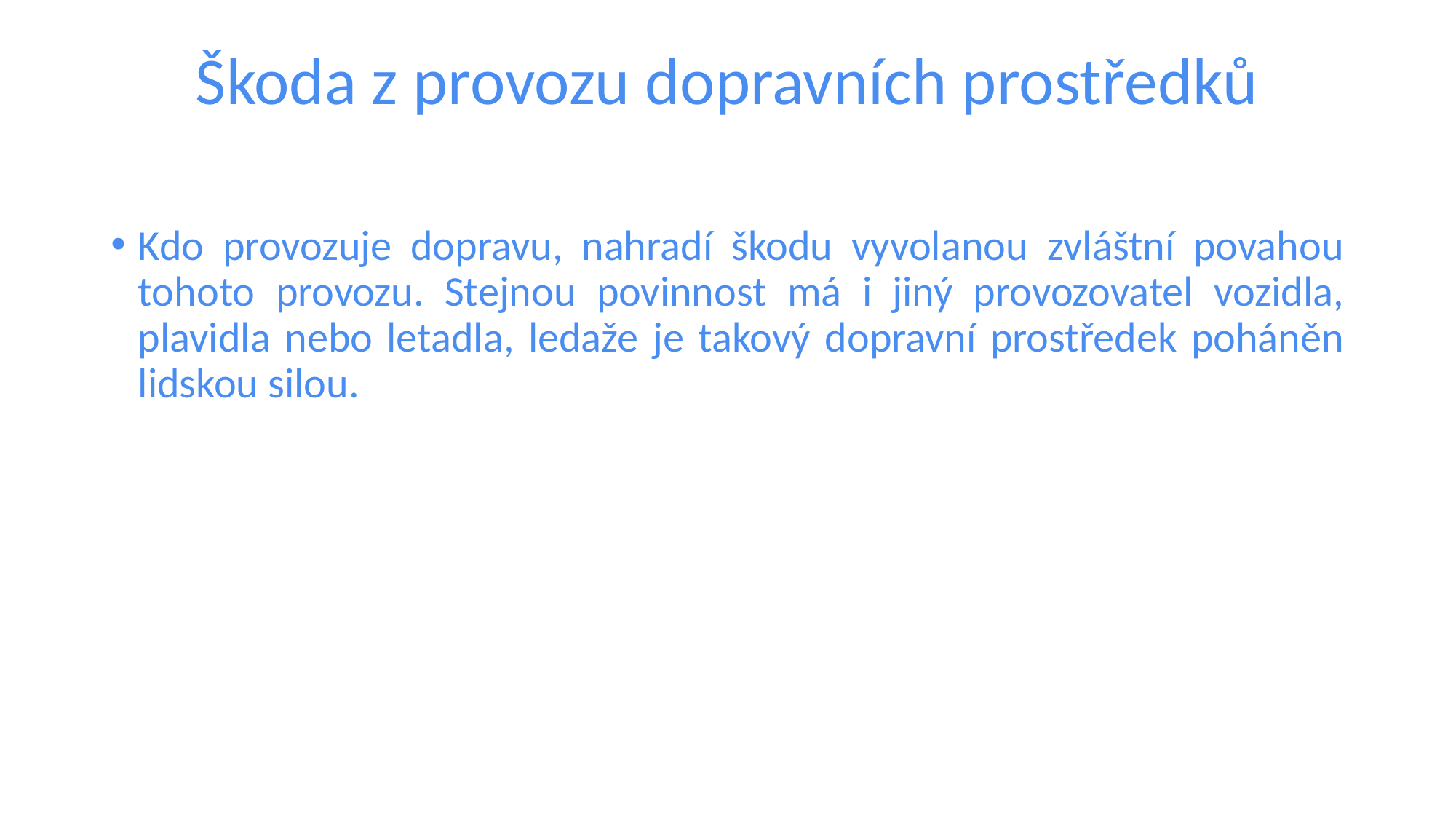

# Škoda z provozu dopravních prostředků
Kdo provozuje dopravu, nahradí škodu vyvolanou zvláštní povahou tohoto provozu. Stejnou povinnost má i jiný provozovatel vozidla, plavidla nebo letadla, ledaže je takový dopravní prostředek poháněn lidskou silou.